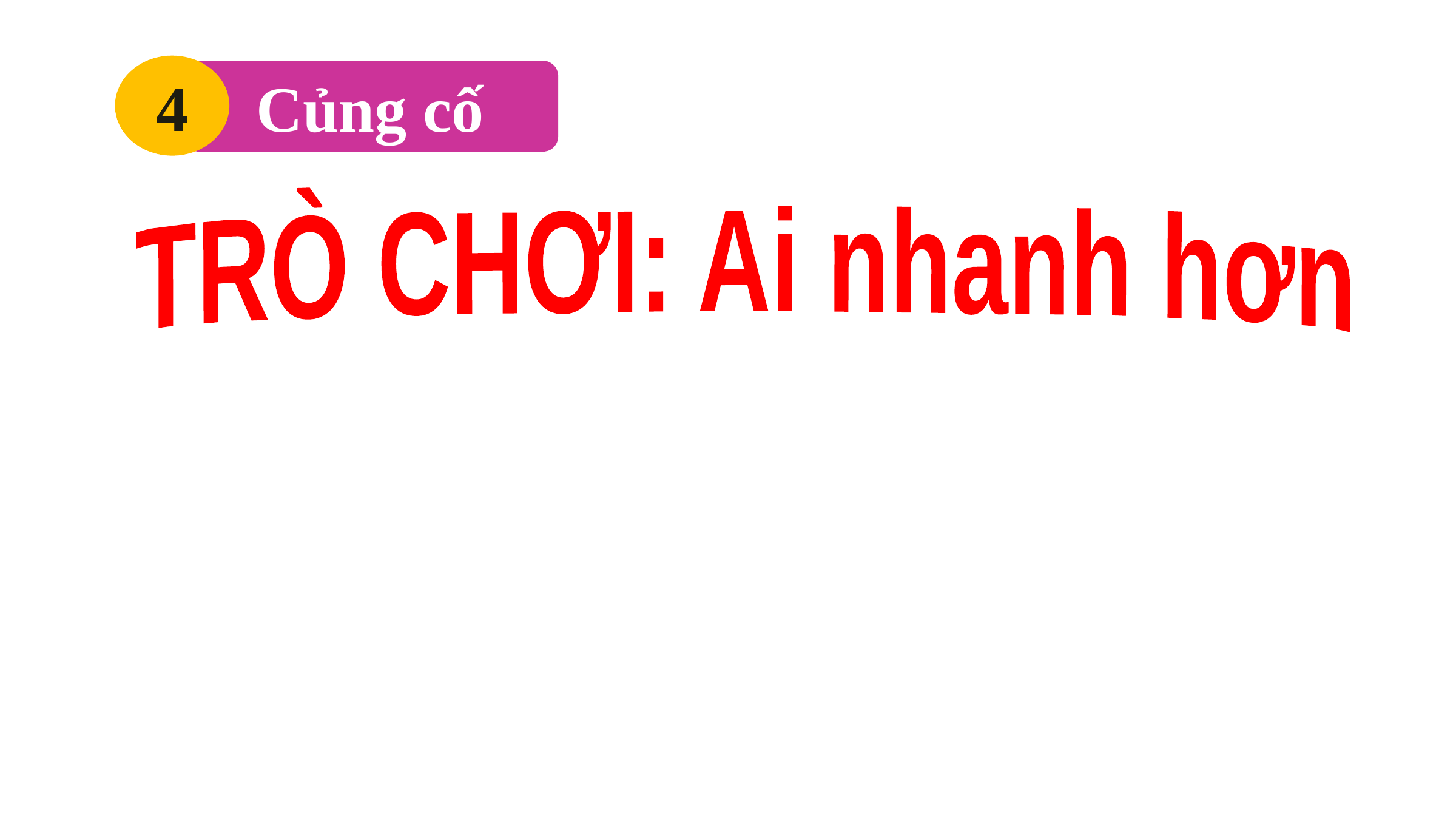

4
 Củng cố
TRÒ CHƠI: Ai nhanh hơn